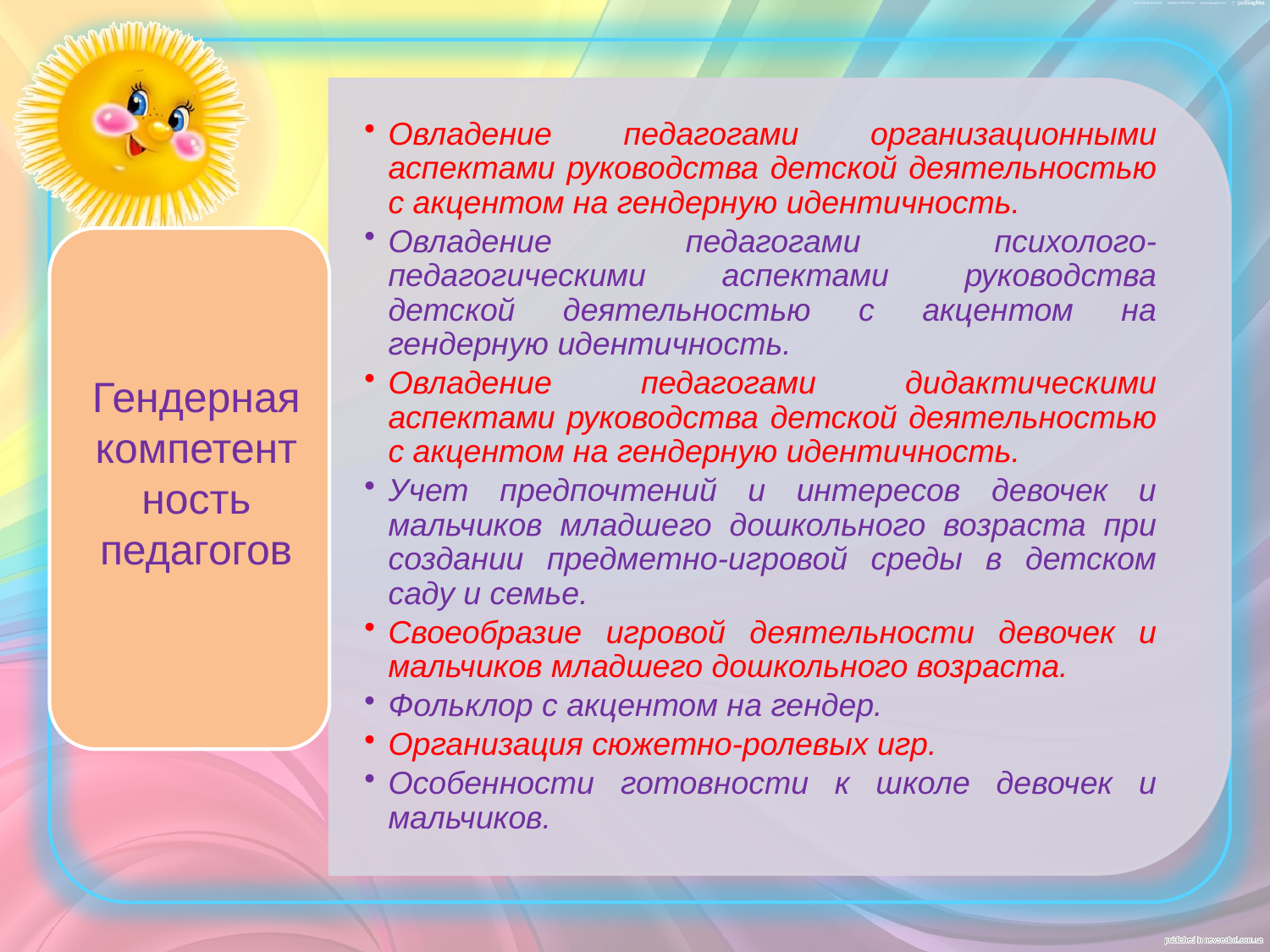

Овладение педагогами организационными аспектами руководства детской деятельностью с акцентом на гендерную идентичность.
Овладение педагогами психолого-педагогическими аспектами руководства детской деятельностью с акцентом на гендерную идентичность.
Овладение педагогами дидактическими аспектами руководства детской деятельностью с акцентом на гендерную идентичность.
Учет предпочтений и интересов девочек и мальчиков младшего дошкольного возраста при создании предметно-игровой среды в детском саду и семье.
Своеобразие игровой деятельности девочек и мальчиков младшего дошкольного возраста.
Фольклор с акцентом на гендер.
Организация сюжетно-ролевых игр.
Особенности готовности к школе девочек и мальчиков.
Гендерная компетентность педагогов